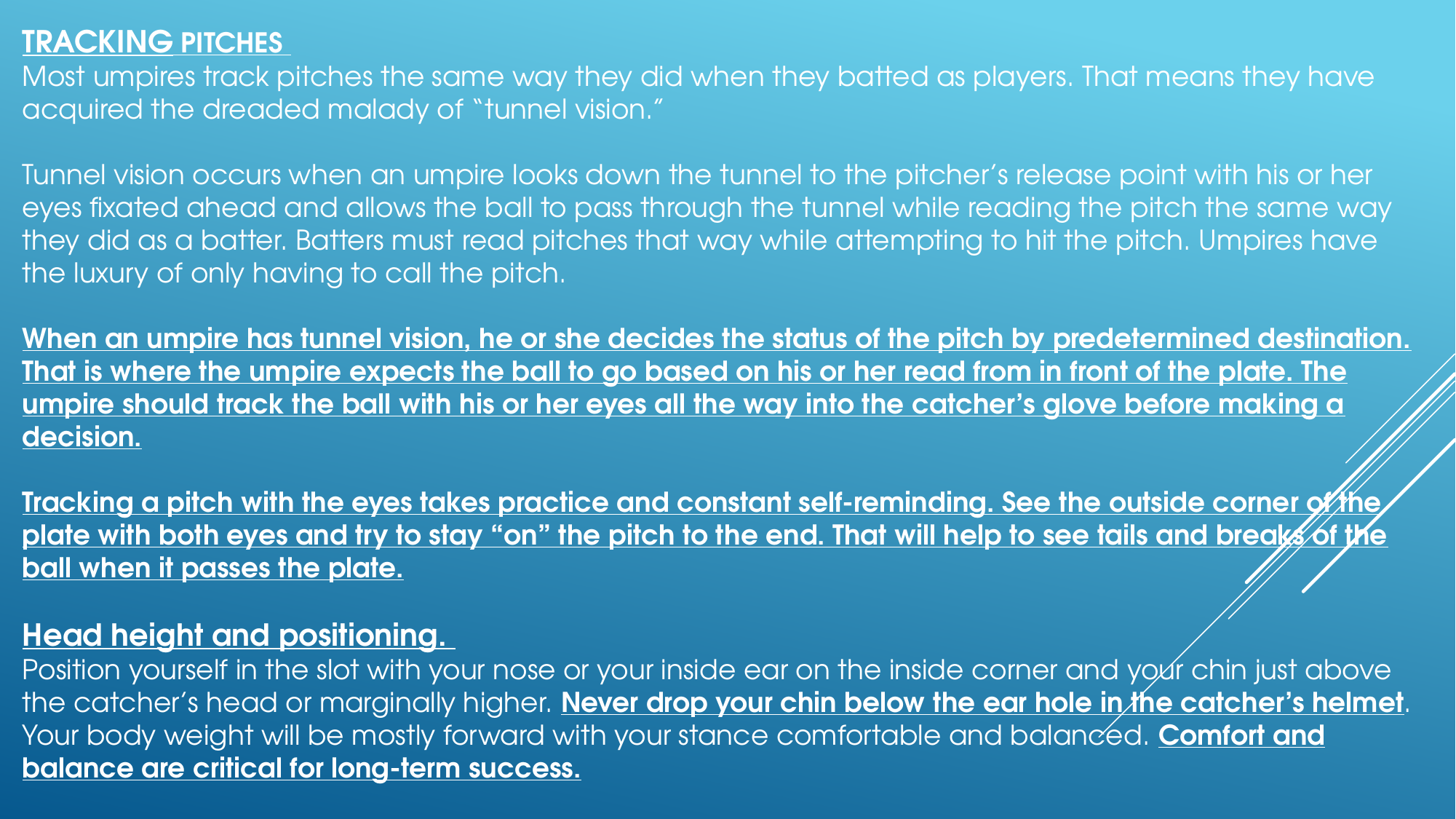

TRACKING PITCHES
Most umpires track pitches the same way they did when they batted as players. That means they have acquired the dreaded malady of “tunnel vision.”
Tunnel vision occurs when an umpire looks down the tunnel to the pitcher’s release point with his or her eyes fixated ahead and allows the ball to pass through the tunnel while reading the pitch the same way they did as a batter. Batters must read pitches that way while attempting to hit the pitch. Umpires have the luxury of only having to call the pitch.
When an umpire has tunnel vision, he or she decides the status of the pitch by predetermined destination. That is where the umpire expects the ball to go based on his or her read from in front of the plate. The umpire should track the ball with his or her eyes all the way into the catcher’s glove before making a decision.
Tracking a pitch with the eyes takes practice and constant self-reminding. See the outside corner of the plate with both eyes and try to stay “on” the pitch to the end. That will help to see tails and breaks of the ball when it passes the plate.

Head height and positioning.
Position yourself in the slot with your nose or your inside ear on the inside corner and your chin just above the catcher’s head or marginally higher. Never drop your chin below the ear hole in the catcher’s helmet. Your body weight will be mostly forward with your stance comfortable and balanced. Comfort and balance are critical for long-term success.